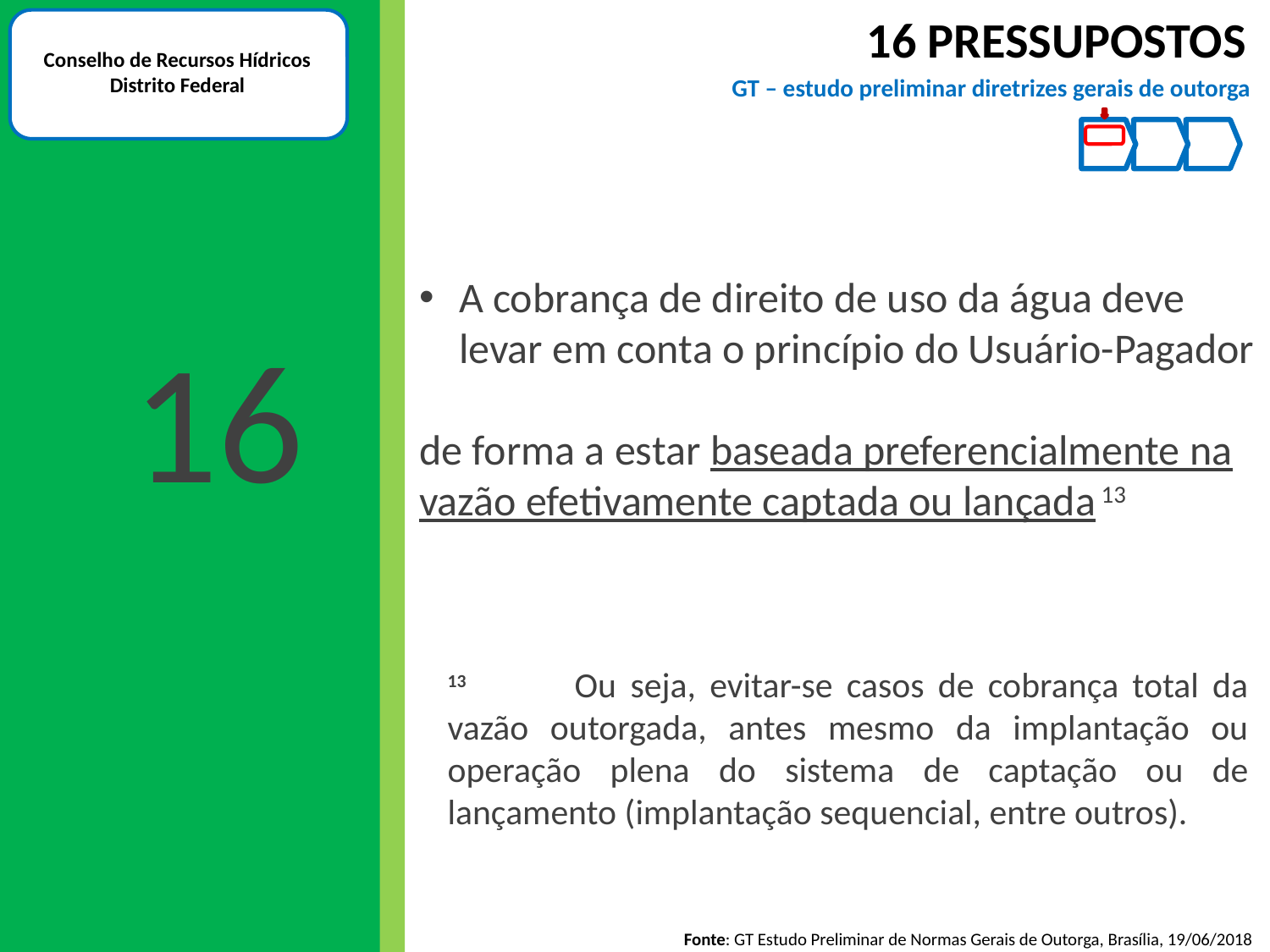

16 PRESSUPOSTOS

Conselho de Recursos Hídricos
Distrito Federal
GT – estudo preliminar diretrizes gerais de outorga

1
A cobrança de direito de uso da água deve levar em conta o princípio do Usuário-Pagador

de forma a estar baseada preferencialmente na vazão efetivamente captada ou lançada 13

16
13	Ou seja, evitar-se casos de cobrança total da vazão outorgada, antes mesmo da implantação ou operação plena do sistema de captação ou de lançamento (implantação sequencial, entre outros).
Fonte: GT Estudo Preliminar de Normas Gerais de Outorga, Brasília, 19/06/2018